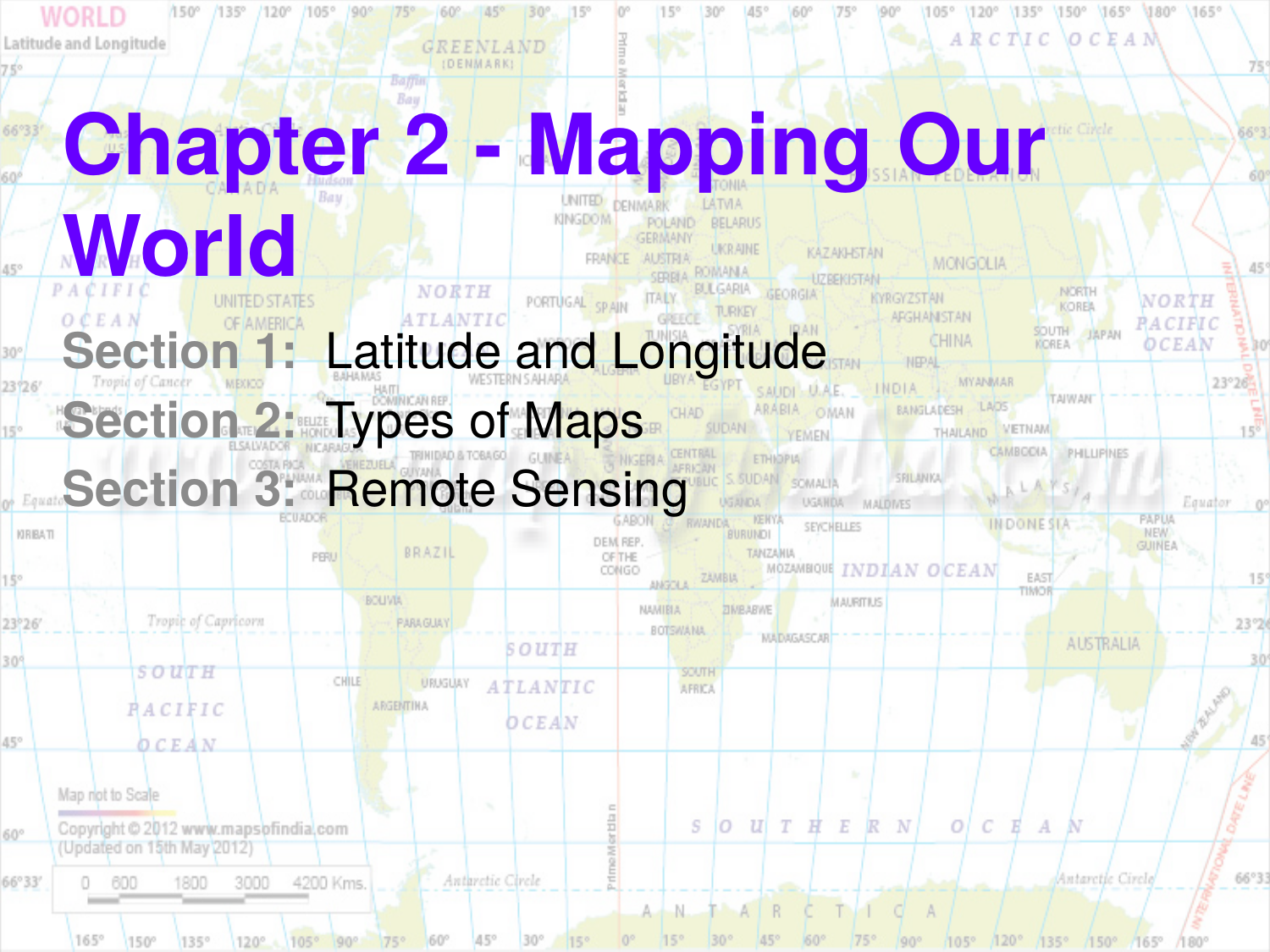

# Chapter 2 - Mapping Our World
Section 1:  Latitude and Longitude
Section 2:  Types of Maps
Section 3:  Remote Sensing